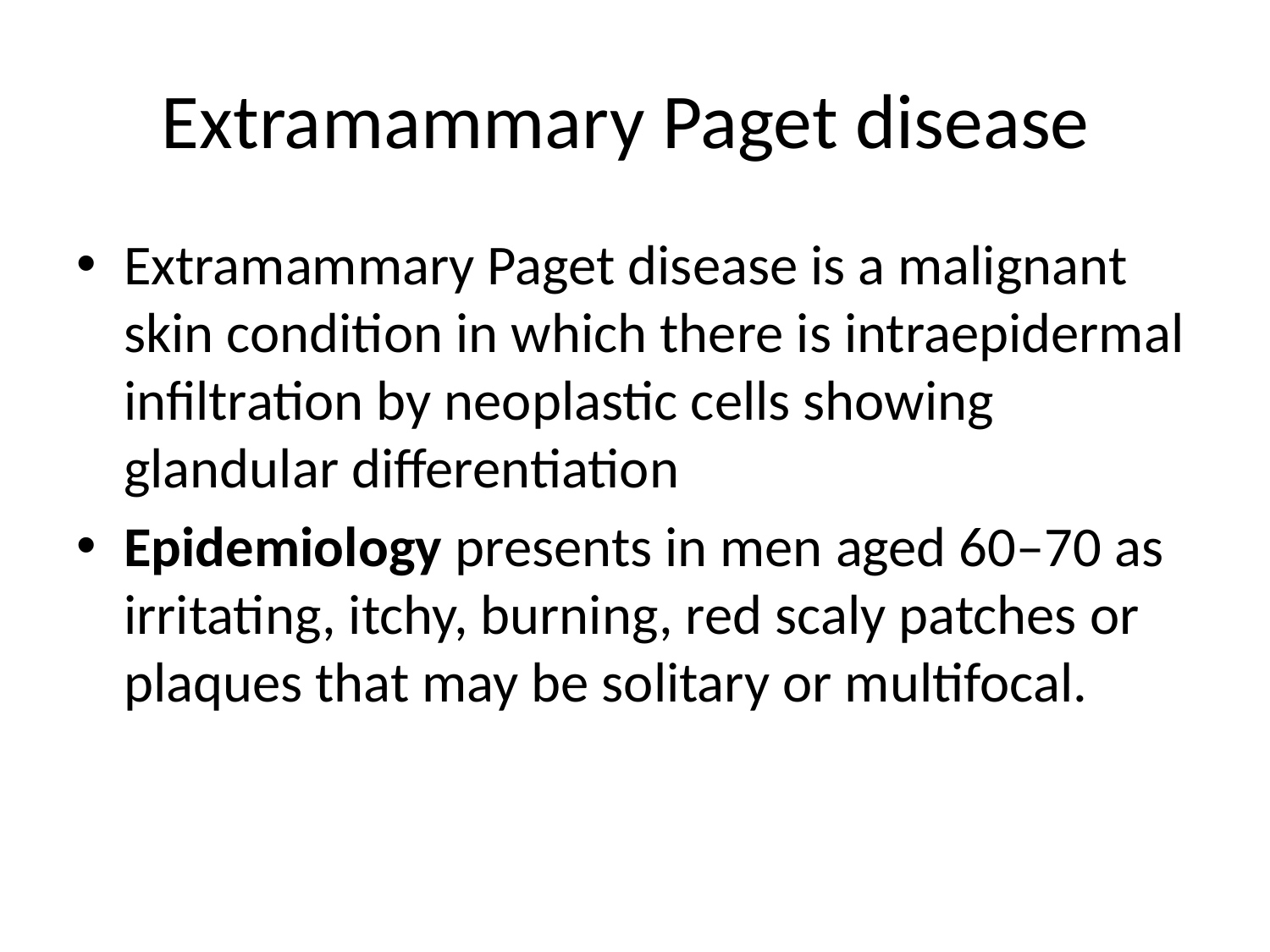

# Extramammary Paget disease
Extramammary Paget disease is a malignant skin condition in which there is intraepidermal infiltration by neoplastic cells showing glandular differentiation
Epidemiology presents in men aged 60–70 as irritating, itchy, burning, red scaly patches or plaques that may be solitary or multifocal.